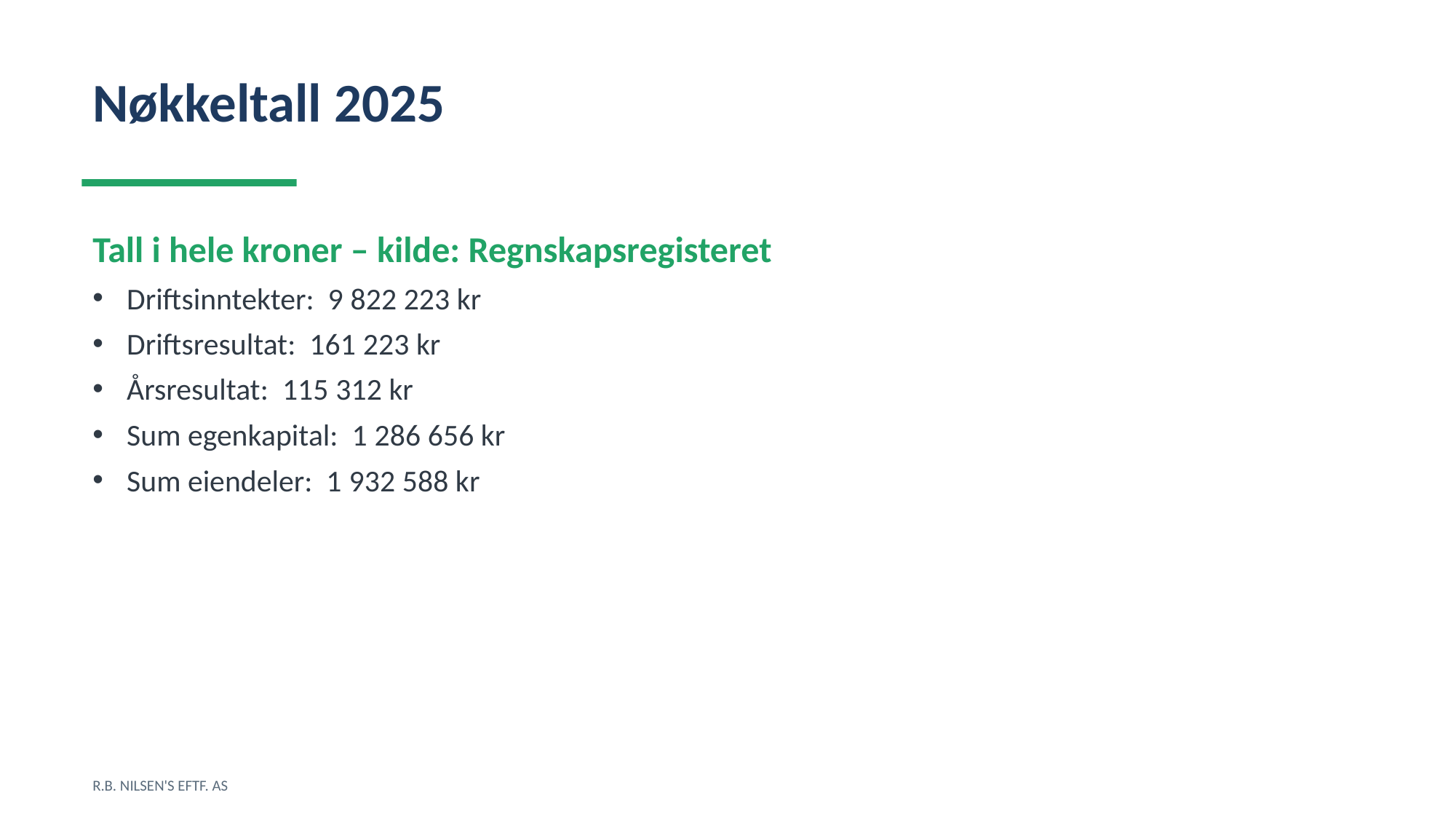

Nøkkeltall 2025

Tall i hele kroner – kilde: Regnskapsregisteret
Driftsinntekter:  9 822 223 kr
Driftsresultat:  161 223 kr
Årsresultat:  115 312 kr
Sum egenkapital:  1 286 656 kr
Sum eiendeler:  1 932 588 kr
R.B. NILSEN'S EFTF. AS